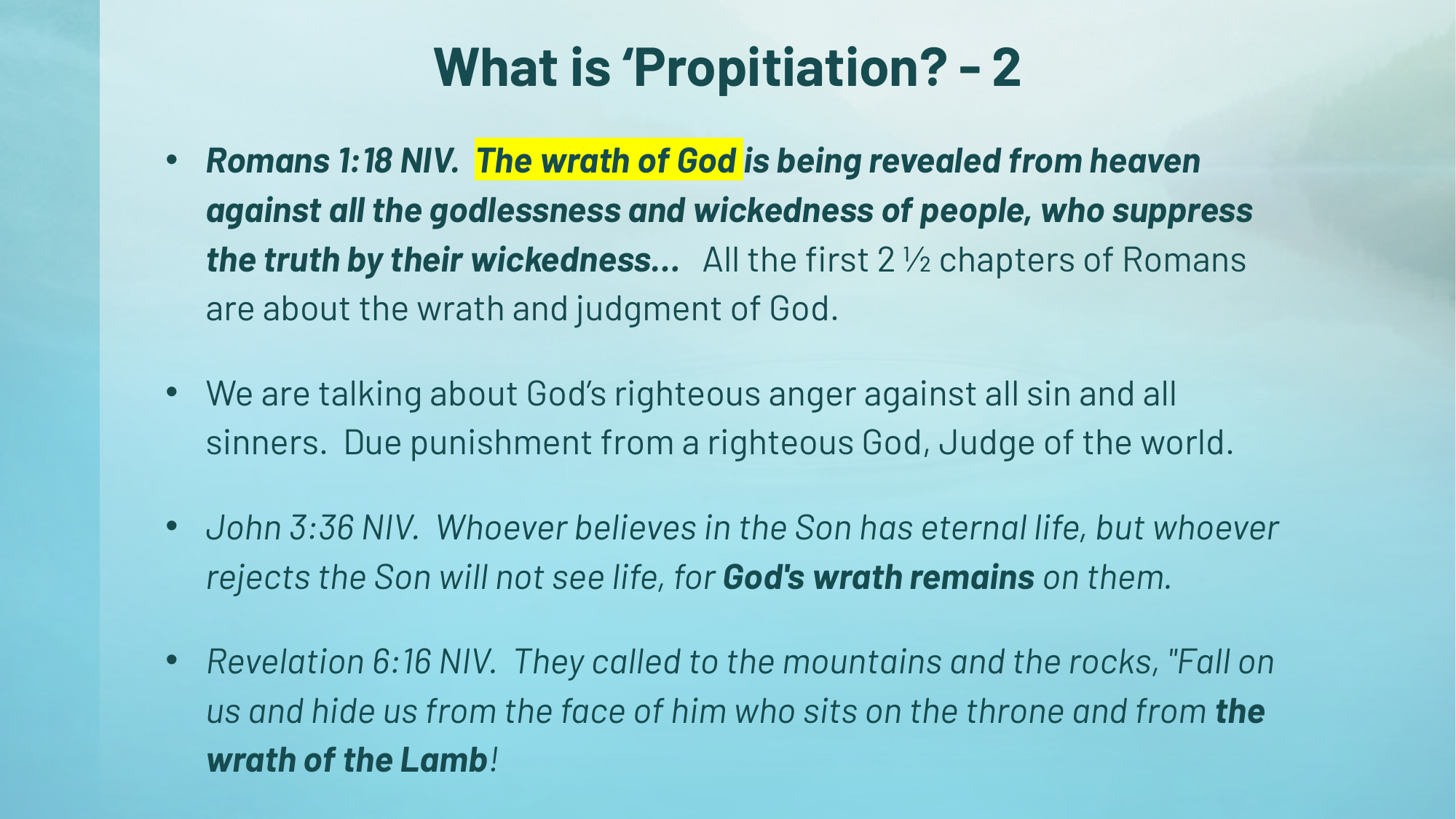

# What is ‘Propitiation? - 2
Romans 1:18 NIV.  The wrath of God is being revealed from heaven against all the godlessness and wickedness of people, who suppress the truth by their wickedness…   All the first 2 ½ chapters of Romans are about the wrath and judgment of God.
We are talking about God’s righteous anger against all sin and all sinners.  Due punishment from a righteous God, Judge of the world.
John 3:36 NIV.  Whoever believes in the Son has eternal life, but whoever rejects the Son will not see life, for God's wrath remains on them.
Revelation 6:16 NIV.  They called to the mountains and the rocks, "Fall on us and hide us from the face of him who sits on the throne and from the wrath of the Lamb!